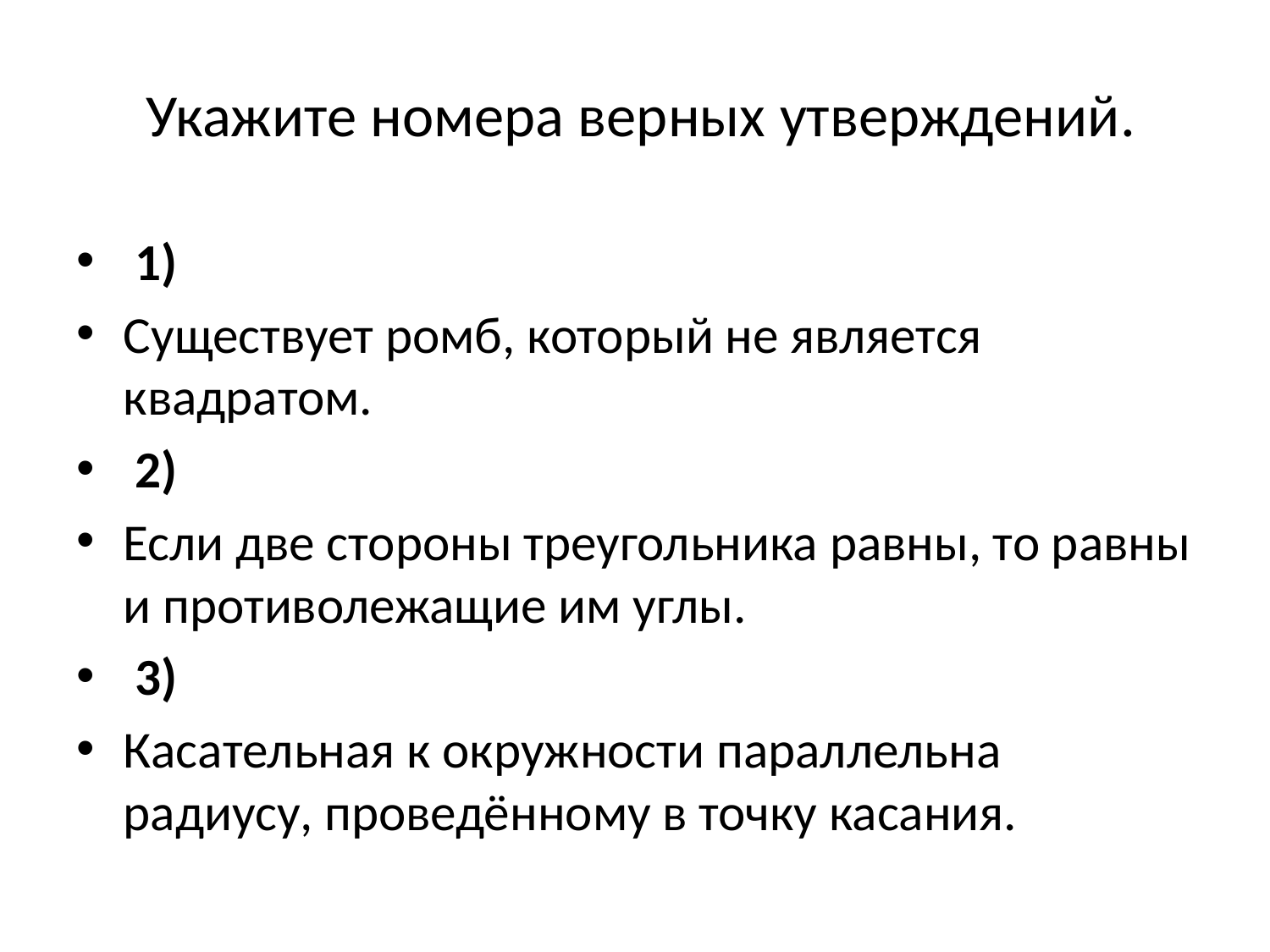

# Укажите номера верных утверждений.
 1)
Существует ромб, который не является квадратом.
 2)
Если две стороны треугольника равны, то равны и противолежащие им углы.
 3)
Касательная к окружности параллельна радиусу, проведённому в точку касания.